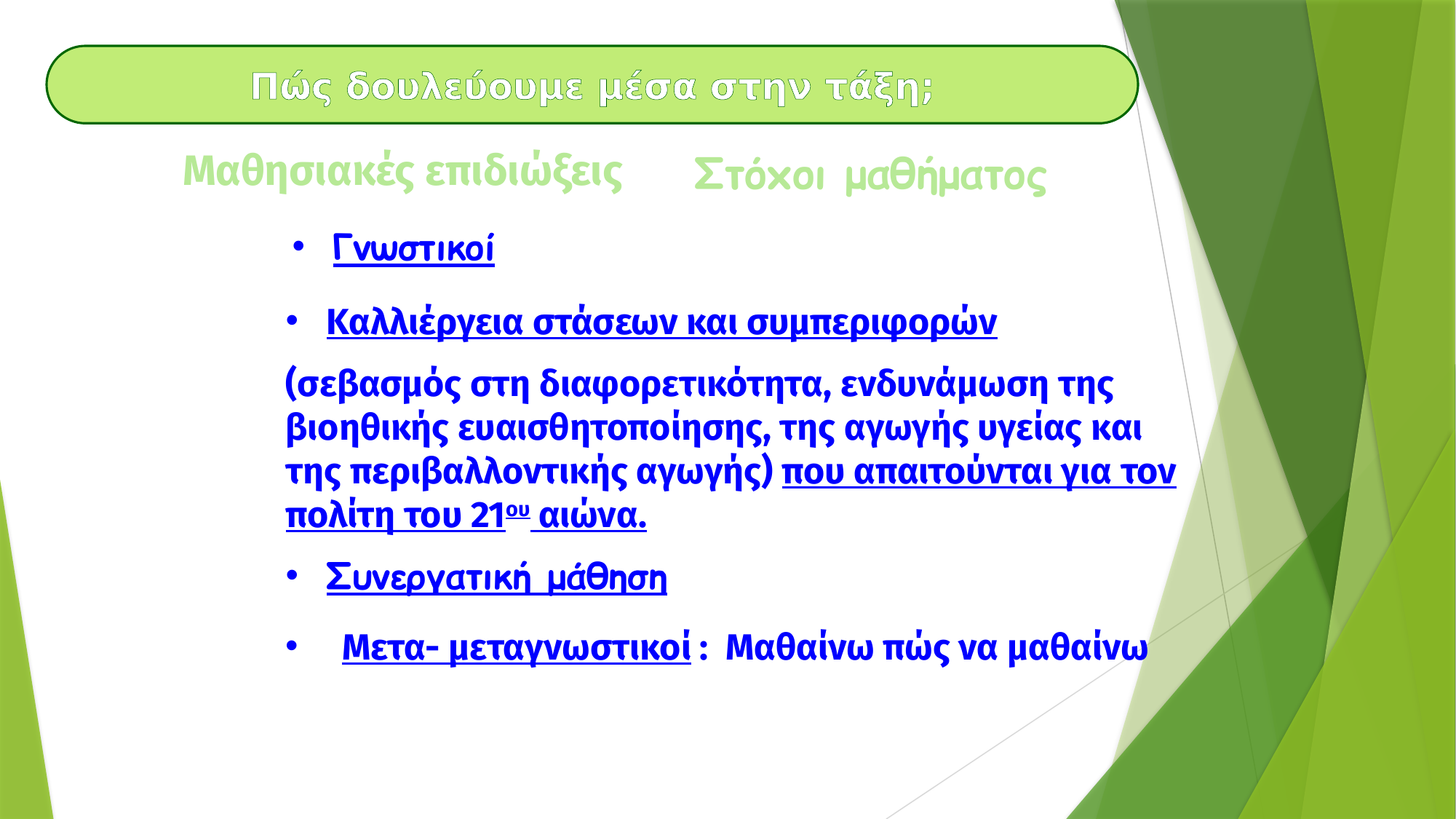

Πώς δουλεύουμε μέσα στην τάξη;
Μαθησιακές επιδιώξεις
Στόχοι μαθήματος
Γνωστικοί
Καλλιέργεια στάσεων και συμπεριφορών
(σεβασμός στη διαφορετικότητα, ενδυνάμωση της βιοηθικής ευαισθητοποίησης, της αγωγής υγείας και της περιβαλλοντικής αγωγής) που απαιτούνται για τον πολίτη του 21ου αιώνα.
Συνεργατική μάθηση

 Μετα- μεταγνωστικοί :  Μαθαίνω πώς να μαθαίνω